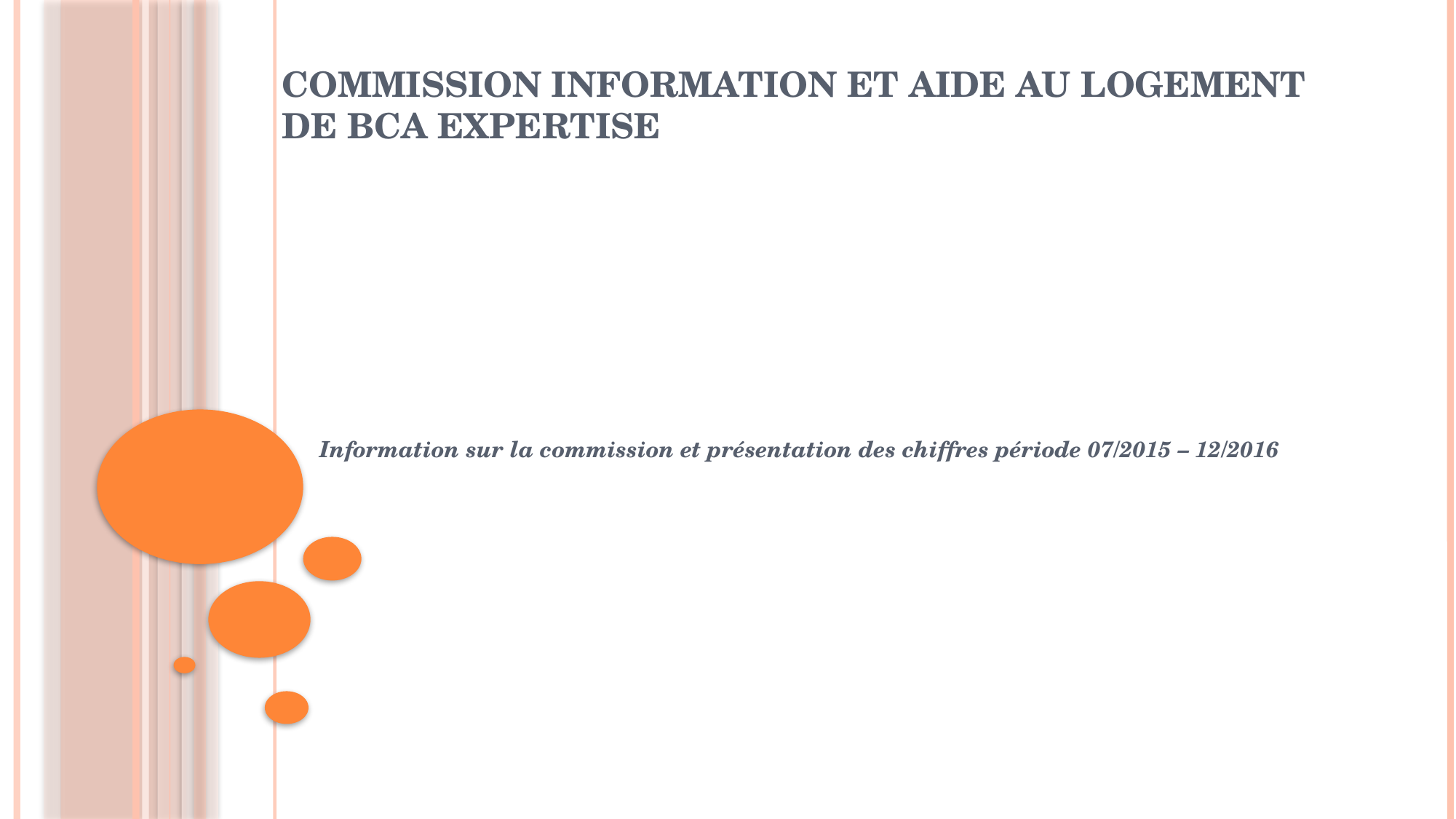

# Commission Information et Aide au Logement de BCA Expertise
Information sur la commission et présentation des chiffres période 07/2015 – 12/2016